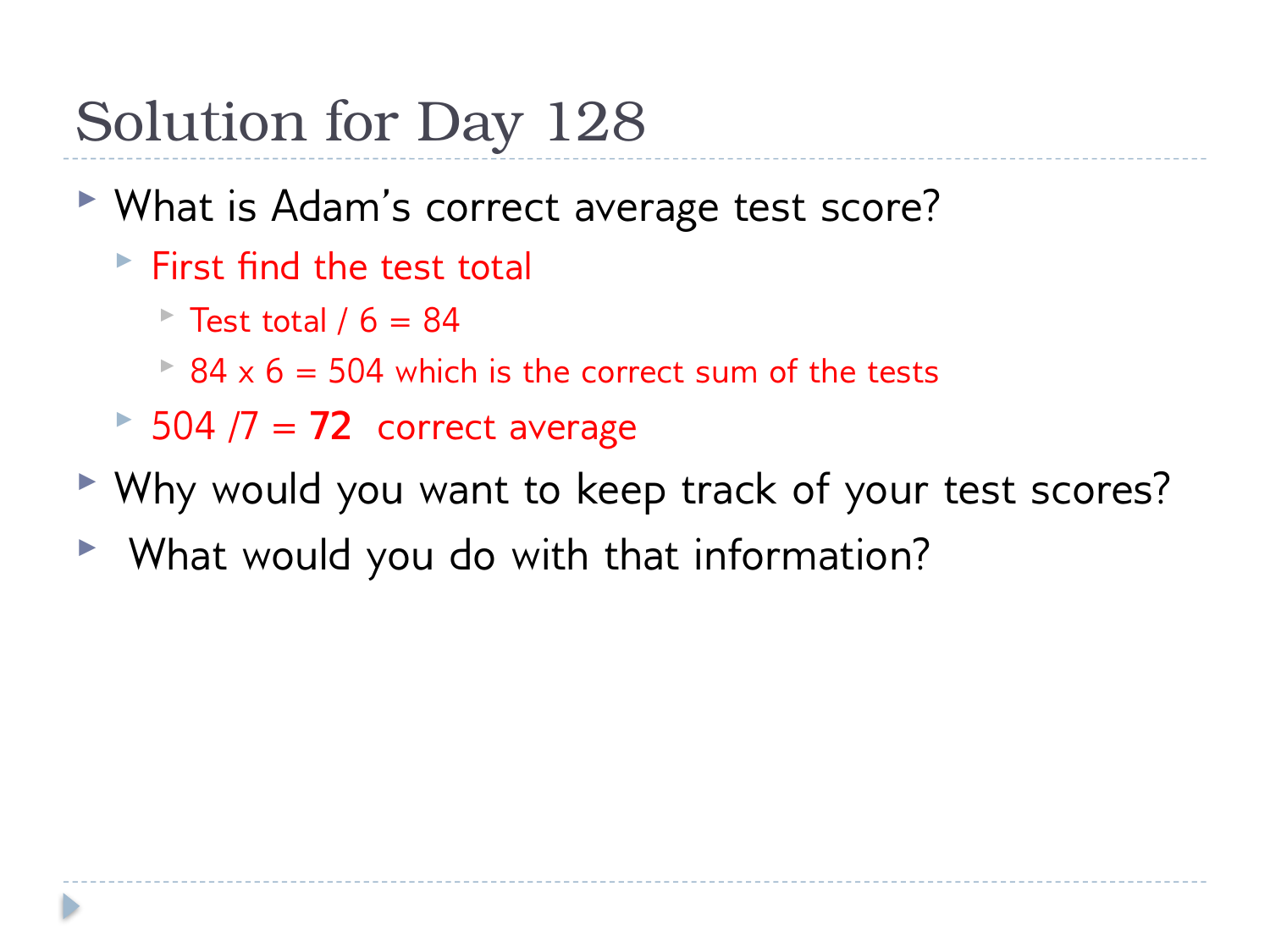

# Solution for Day 128
What is Adam’s correct average test score?
First find the test total
Test total / 6 = 84
84 x 6 = 504 which is the correct sum of the tests
504 /7 = 72  correct average
Why would you want to keep track of your test scores?
 What would you do with that information?